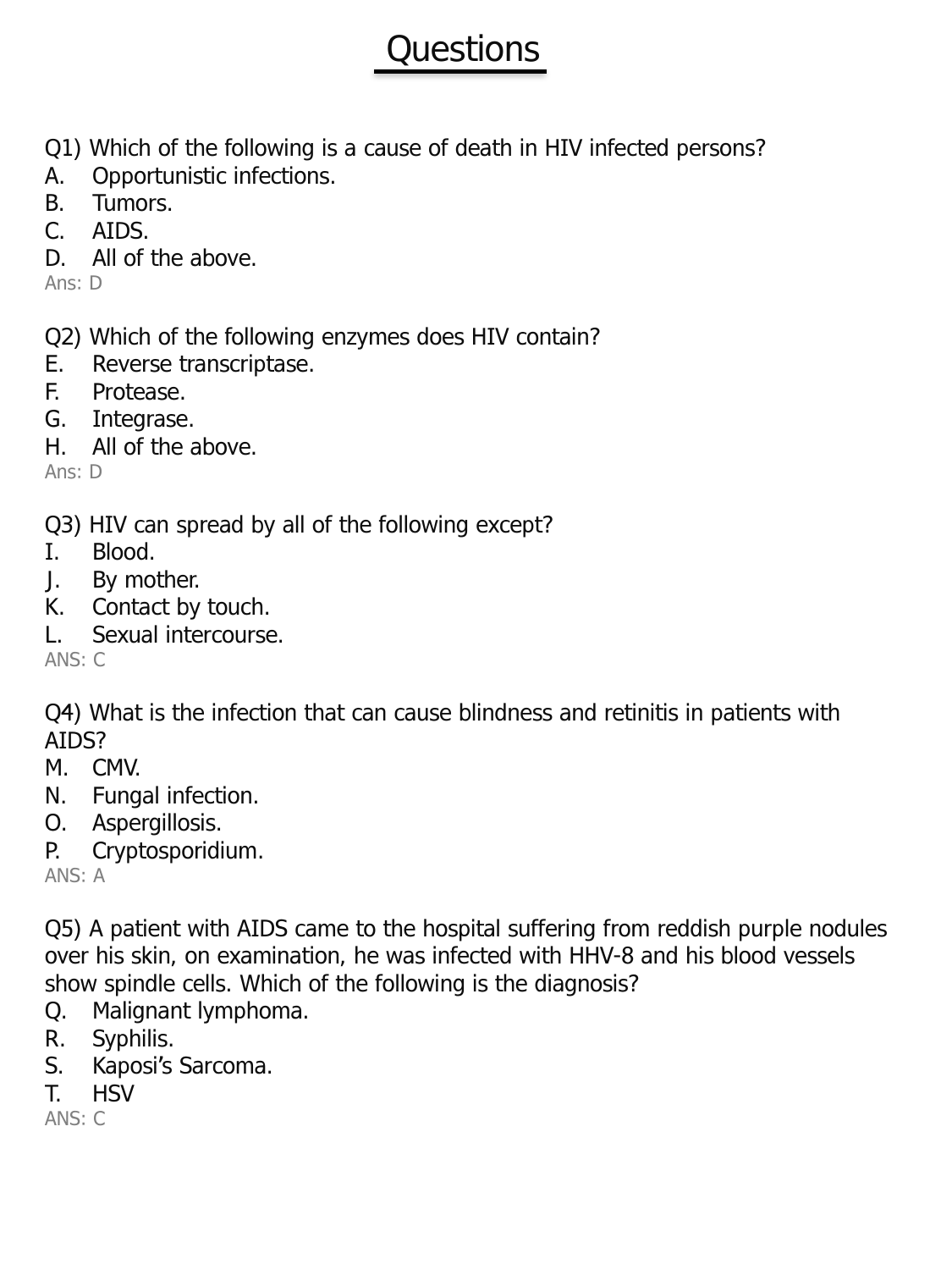

Questions
Q1) Which of the following is a cause of death in HIV infected persons?
Opportunistic infections.
Tumors.
AIDS.
All of the above.
Ans: D

Q2) Which of the following enzymes does HIV contain?
Reverse transcriptase.
Protease.
Integrase.
All of the above.
Ans: D

Q3) HIV can spread by all of the following except?
Blood.
By mother.
Contact by touch.
Sexual intercourse.
ANS: C

Q4) What is the infection that can cause blindness and retinitis in patients with AIDS?
CMV.
Fungal infection.
Aspergillosis.
Cryptosporidium.
ANS: A

Q5) A patient with AIDS came to the hospital suffering from reddish purple nodules over his skin, on examination, he was infected with HHV-8 and his blood vessels show spindle cells. Which of the following is the diagnosis?
Malignant lymphoma.
Syphilis.
Kaposi’s Sarcoma.
HSV
ANS: C